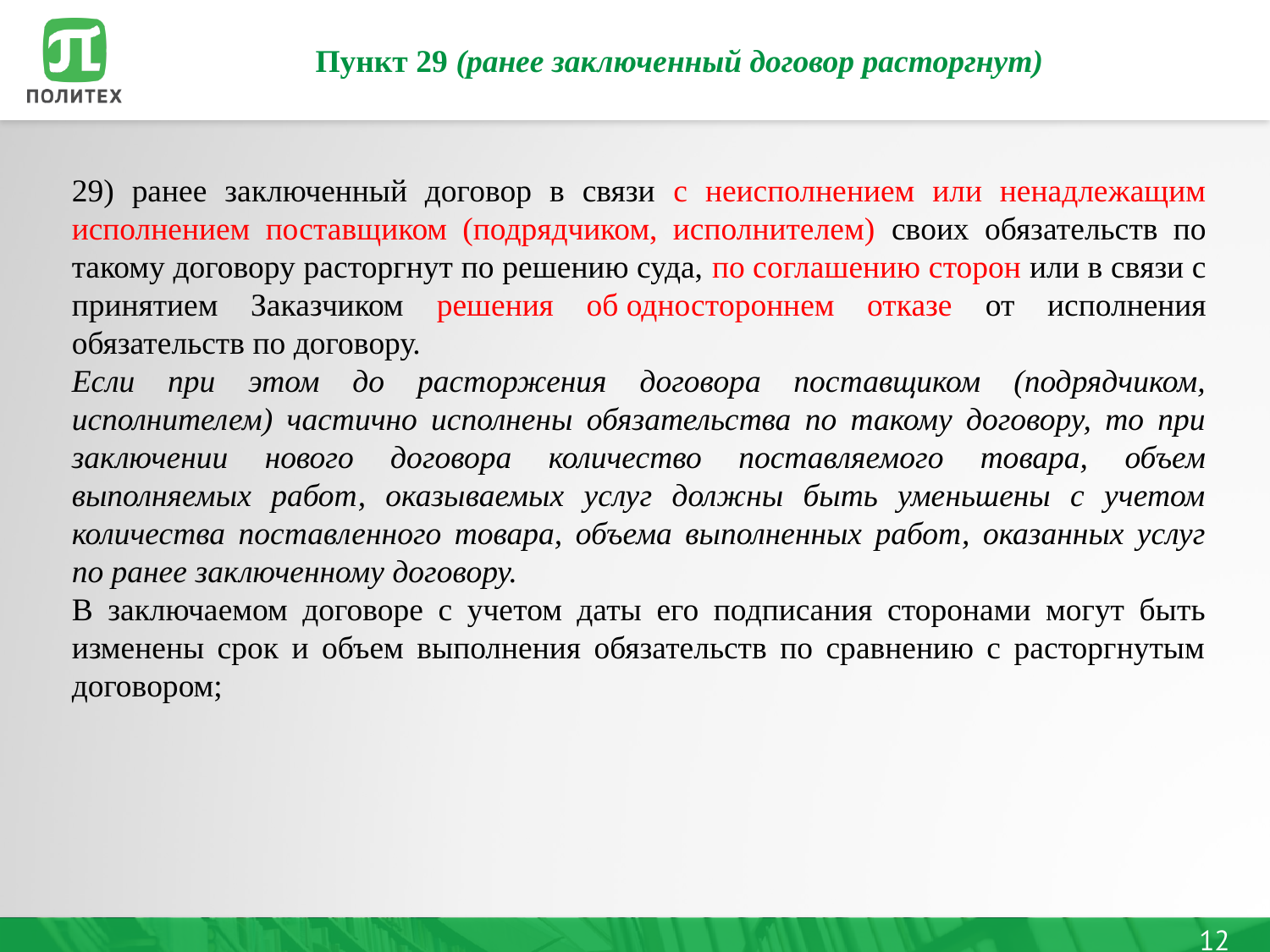

# Пункт 29 (ранее заключенный договор расторгнут)

29) ранее заключенный договор в связи с неисполнением или ненадлежащим исполнением поставщиком (подрядчиком, исполнителем) своих обязательств по такому договору расторгнут по решению суда, по соглашению сторон или в связи с принятием Заказчиком решения об одностороннем отказе от исполнения обязательств по договору.
Если при этом до расторжения договора поставщиком (подрядчиком, исполнителем) частично исполнены обязательства по такому договору, то при заключении нового договора количество поставляемого товара, объем выполняемых работ, оказываемых услуг должны быть уменьшены с учетом количества поставленного товара, объема выполненных работ, оказанных услуг по ранее заключенному договору.
В заключаемом договоре с учетом даты его подписания сторонами могут быть изменены срок и объем выполнения обязательств по сравнению с расторгнутым договором;